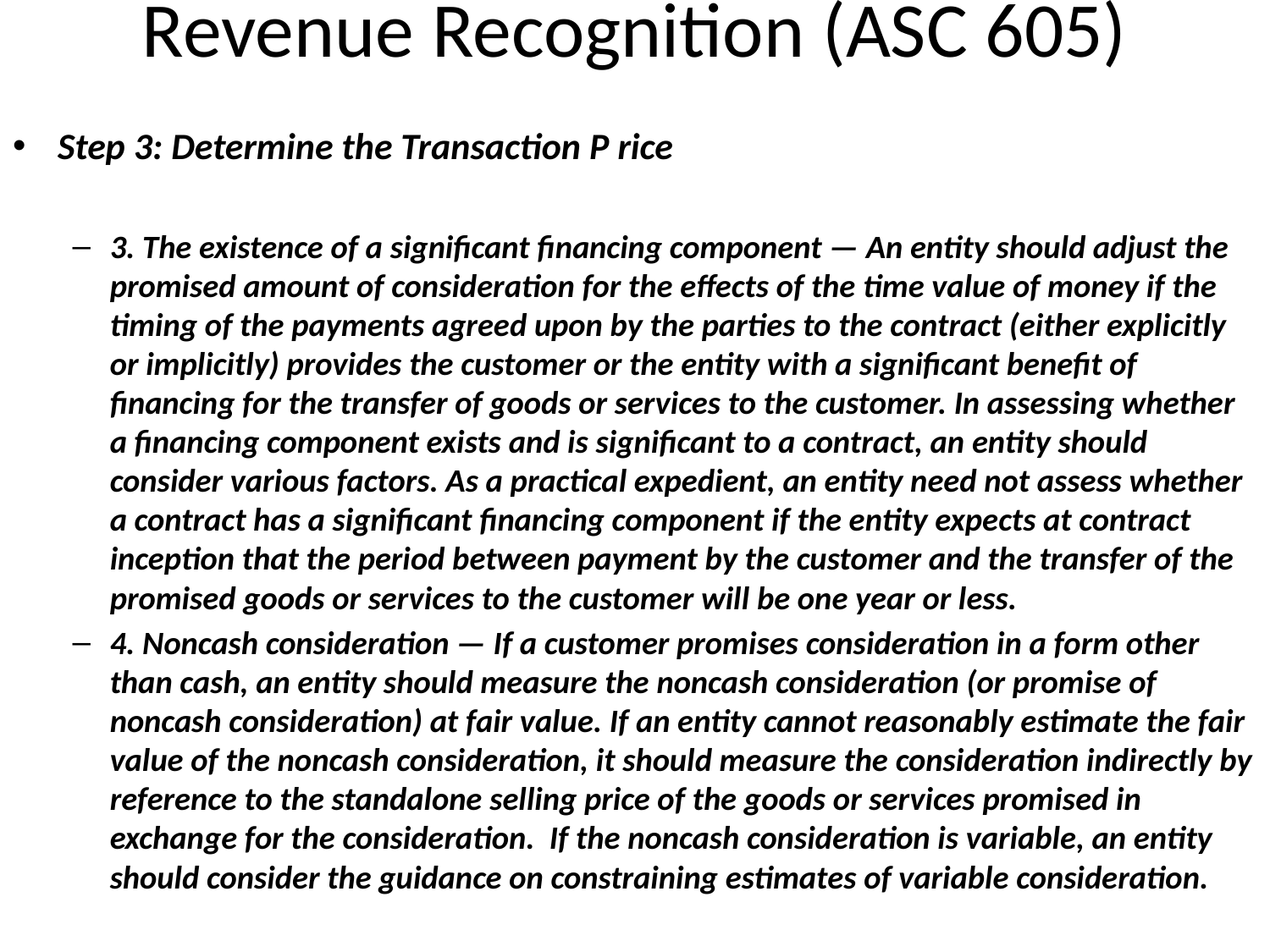

# Revenue Recognition (ASC 605)
Step 3: Determine the Transaction P rice

3. The existence of a significant financing component — An entity should adjust the promised amount of consideration for the effects of the time value of money if the timing of the payments agreed upon by the parties to the contract (either explicitly or implicitly) provides the customer or the entity with a significant benefit of financing for the transfer of goods or services to the customer. In assessing whether a financing component exists and is significant to a contract, an entity should consider various factors. As a practical expedient, an entity need not assess whether a contract has a significant financing component if the entity expects at contract inception that the period between payment by the customer and the transfer of the promised goods or services to the customer will be one year or less.
4. Noncash consideration — If a customer promises consideration in a form other than cash, an entity should measure the noncash consideration (or promise of noncash consideration) at fair value. If an entity cannot reasonably estimate the fair value of the noncash consideration, it should measure the consideration indirectly by reference to the standalone selling price of the goods or services promised in exchange for the consideration.  If the noncash consideration is variable, an entity should consider the guidance on constraining estimates of variable consideration.